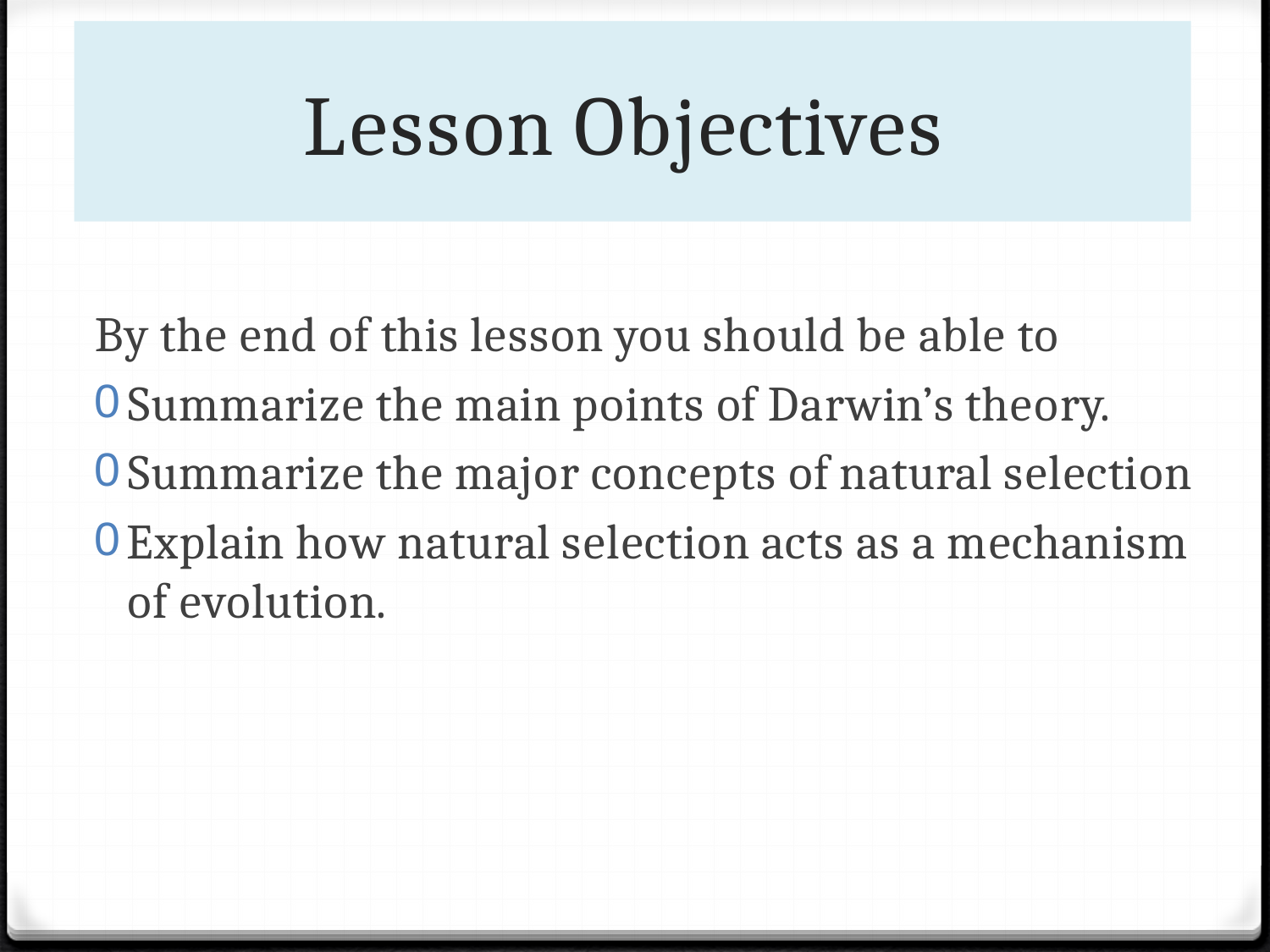

# Lesson Objectives
By the end of this lesson you should be able to
Summarize the main points of Darwin’s theory.
Summarize the major concepts of natural selection
Explain how natural selection acts as a mechanism of evolution.